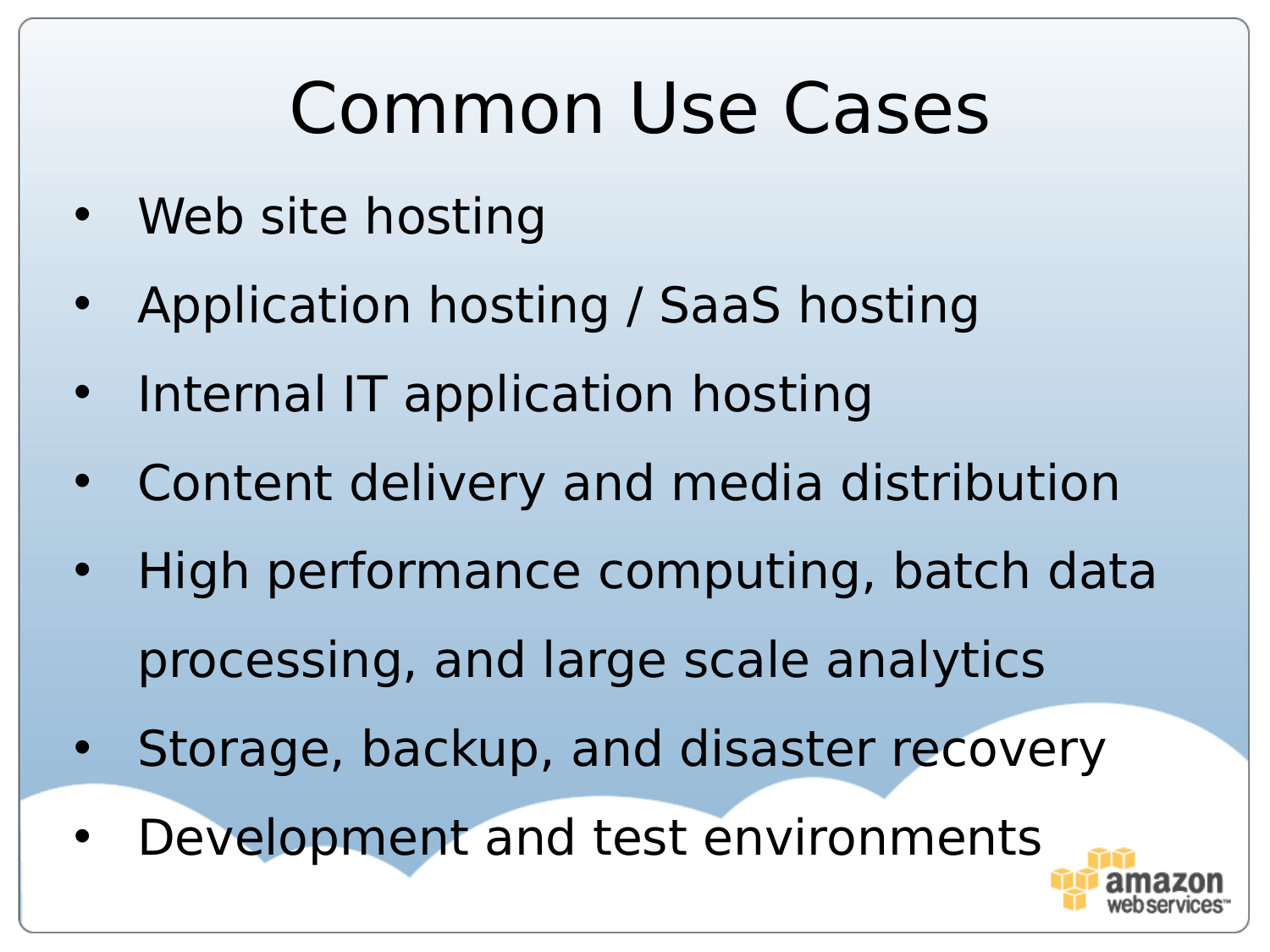

Common Use Cases
Web site hosting
Application hosting / SaaS hosting
Internal IT application hosting
Content delivery and media distribution
High performance computing, batch data processing, and large scale analytics
Storage, backup, and disaster recovery
Development and test environments